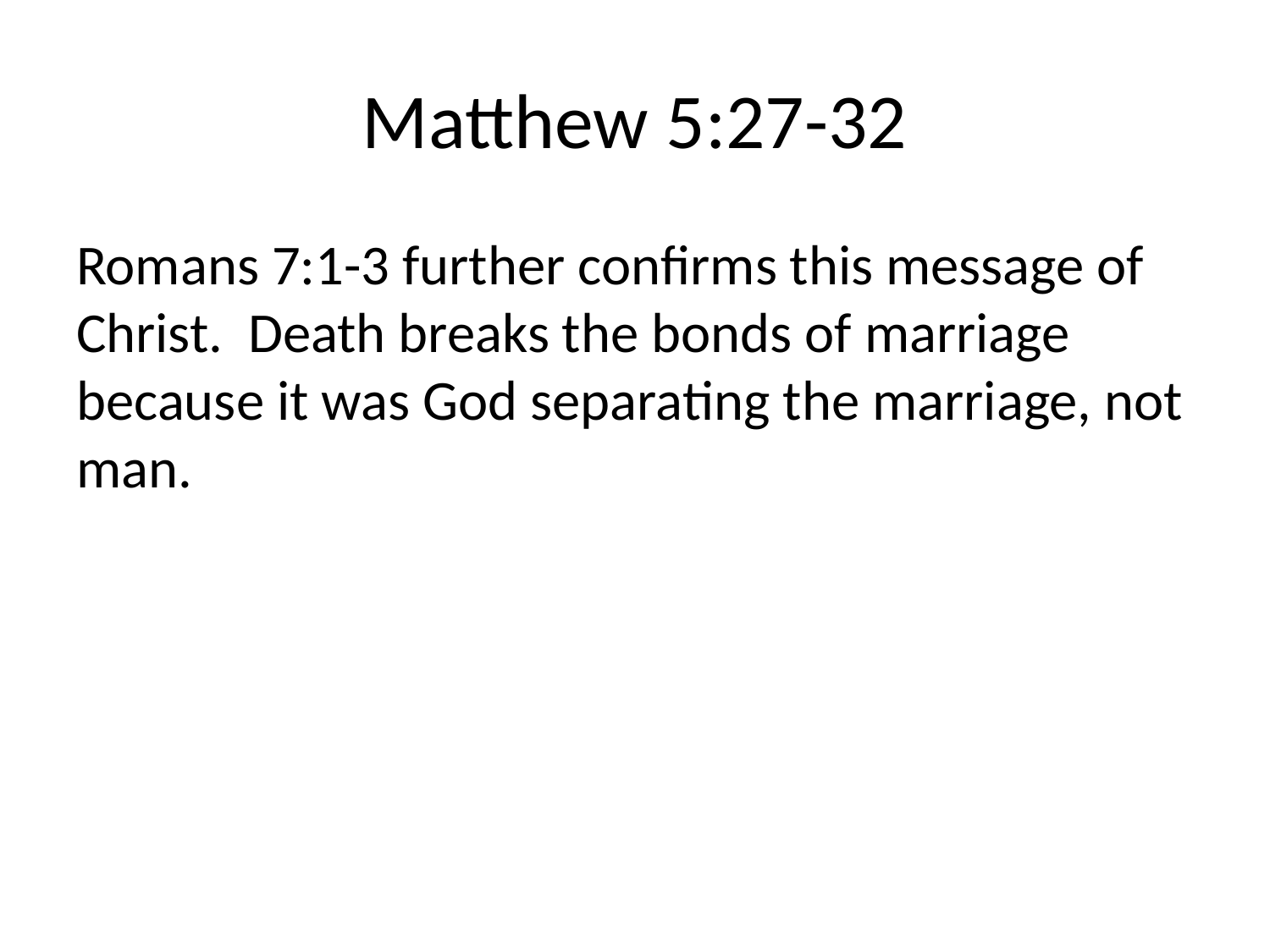

# Matthew 5:27-32
Romans 7:1-3 further confirms this message of Christ.  Death breaks the bonds of marriage because it was God separating the marriage, not man.